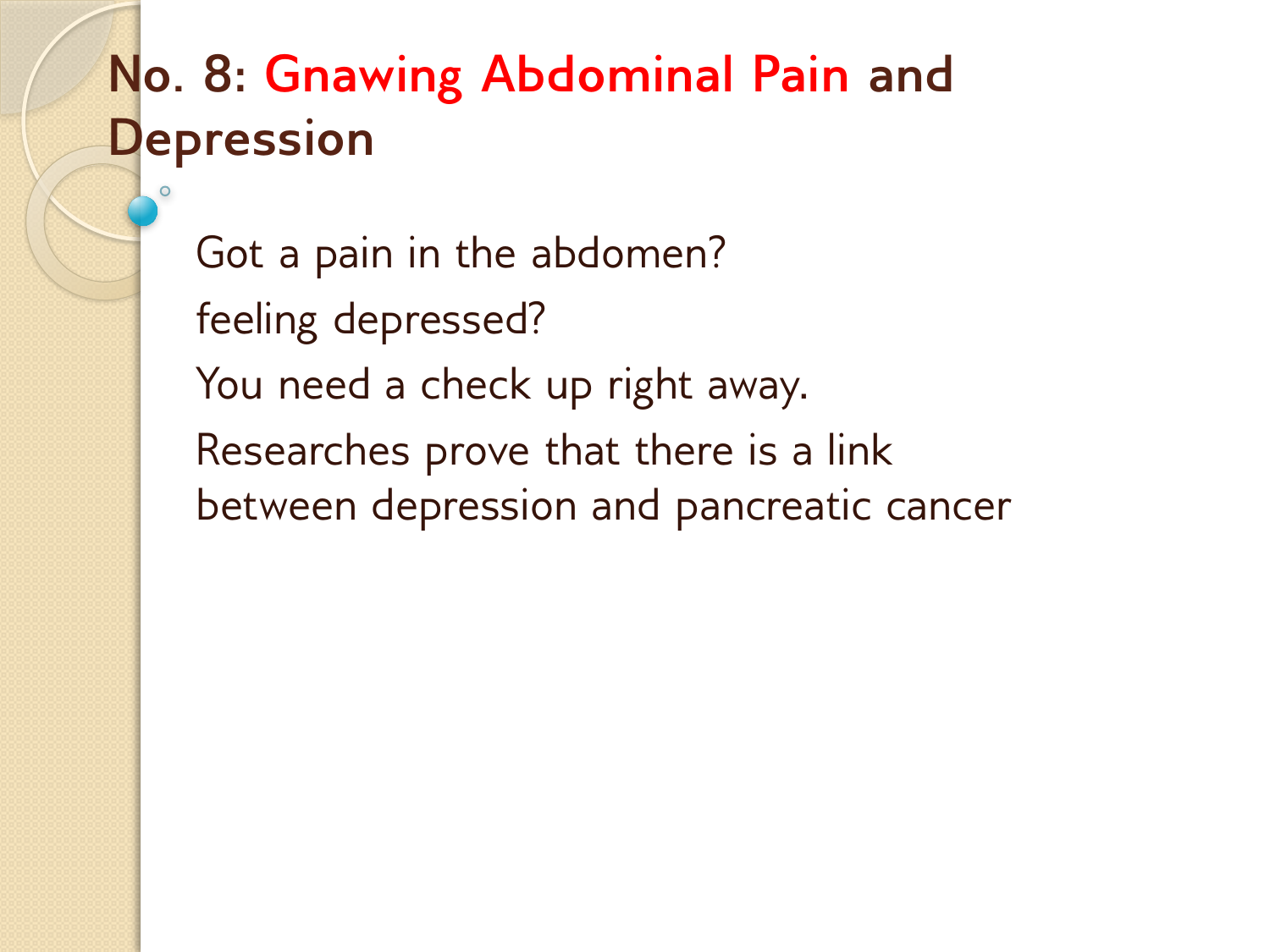

# No. 8: Gnawing Abdominal Pain and Depression
Got a pain in the abdomen?
feeling depressed?
You need a check up right away.
Researches prove that there is a link between depression and pancreatic cancer